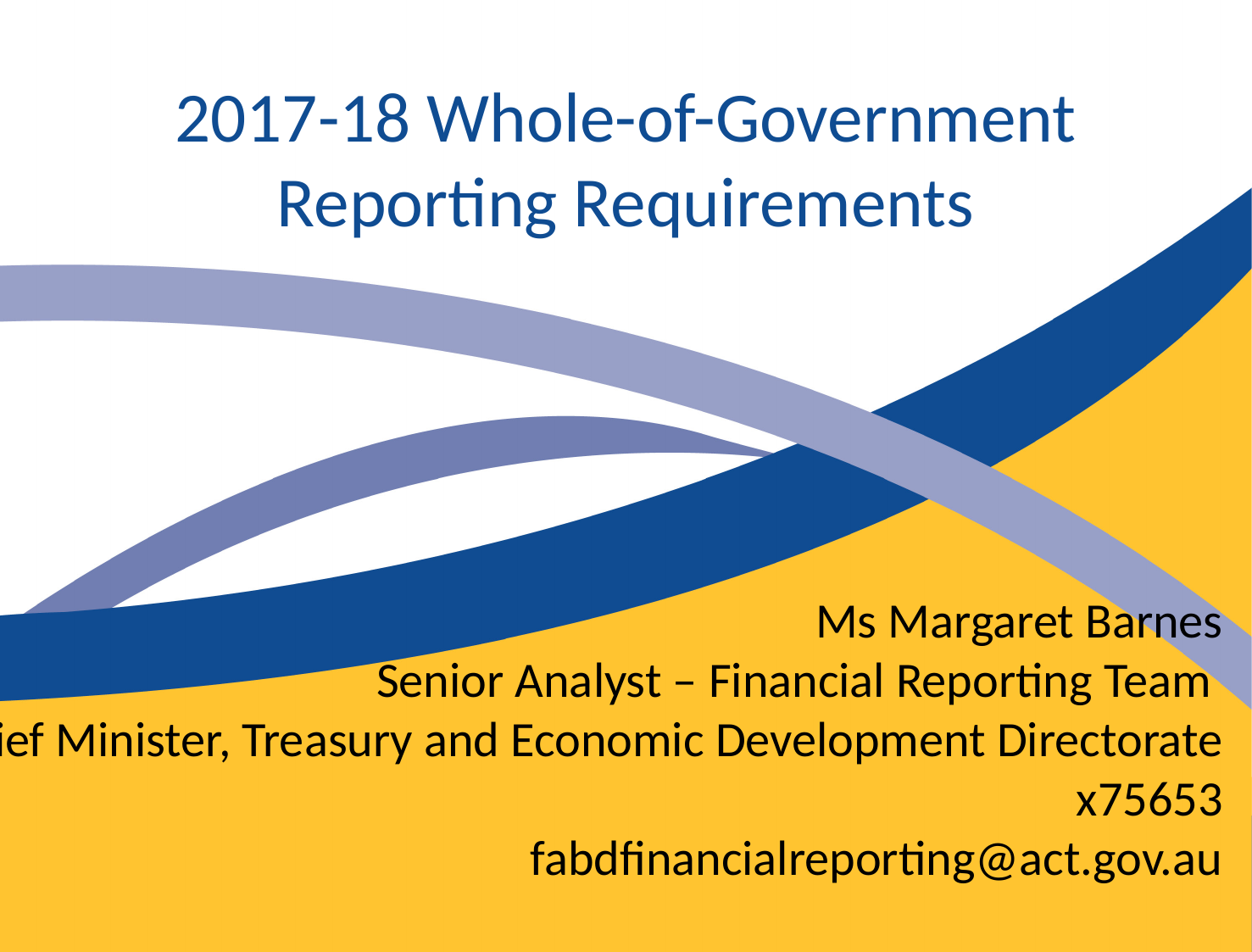

2017-18 Whole-of-Government
Reporting Requirements
Ms Margaret Barnes
Senior Analyst – Financial Reporting Team
Chief Minister, Treasury and Economic Development Directorate
x75653
fabdfinancialreporting@act.gov.au